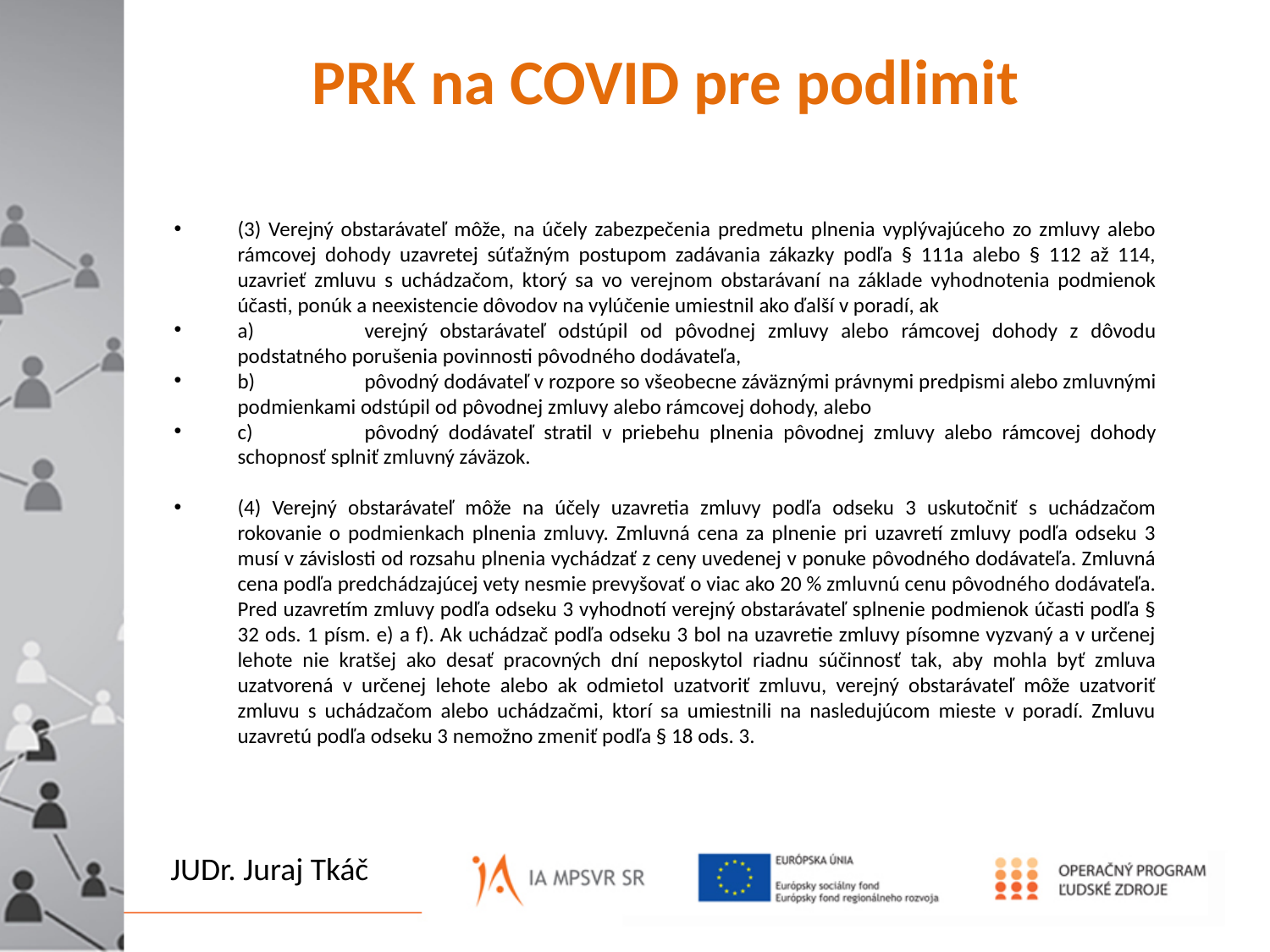

# PRK na COVID pre podlimit
(3) Verejný obstarávateľ môže, na účely zabezpečenia predmetu plnenia vyplývajúceho zo zmluvy alebo rámcovej dohody uzavretej súťažným postupom zadávania zákazky podľa § 111a alebo § 112 až 114, uzavrieť zmluvu s uchádzačom, ktorý sa vo verejnom obstarávaní na základe vyhodnotenia podmienok účasti, ponúk a neexistencie dôvodov na vylúčenie umiestnil ako ďalší v poradí, ak
a)	verejný obstarávateľ odstúpil od pôvodnej zmluvy alebo rámcovej dohody z dôvodu podstatného porušenia povinnosti pôvodného dodávateľa,
b)	pôvodný dodávateľ v rozpore so všeobecne záväznými právnymi predpismi alebo zmluvnými podmienkami odstúpil od pôvodnej zmluvy alebo rámcovej dohody, alebo
c)	pôvodný dodávateľ stratil v priebehu plnenia pôvodnej zmluvy alebo rámcovej dohody schopnosť splniť zmluvný záväzok.

(4) Verejný obstarávateľ môže na účely uzavretia zmluvy podľa odseku 3 uskutočniť s uchádzačom rokovanie o podmienkach plnenia zmluvy. Zmluvná cena za plnenie pri uzavretí zmluvy podľa odseku 3 musí v závislosti od rozsahu plnenia vychádzať z ceny uvedenej v ponuke pôvodného dodávateľa. Zmluvná cena podľa predchádzajúcej vety nesmie prevyšovať o viac ako 20 % zmluvnú cenu pôvodného dodávateľa. Pred uzavretím zmluvy podľa odseku 3 vyhodnotí verejný obstarávateľ splnenie podmienok účasti podľa § 32 ods. 1 písm. e) a f). Ak uchádzač podľa odseku 3 bol na uzavretie zmluvy písomne vyzvaný a v určenej lehote nie kratšej ako desať pracovných dní neposkytol riadnu súčinnosť tak, aby mohla byť zmluva uzatvorená v určenej lehote alebo ak odmietol uzatvoriť zmluvu, verejný obstarávateľ môže uzatvoriť zmluvu s uchádzačom alebo uchádzačmi, ktorí sa umiestnili na nasledujúcom mieste v poradí. Zmluvu uzavretú podľa odseku 3 nemožno zmeniť podľa § 18 ods. 3.

To, čo je pred Vami i za Vami
              JE NIČ
 oproti tomu, čo je vo Vás.

JUDr. Juraj Tkáč